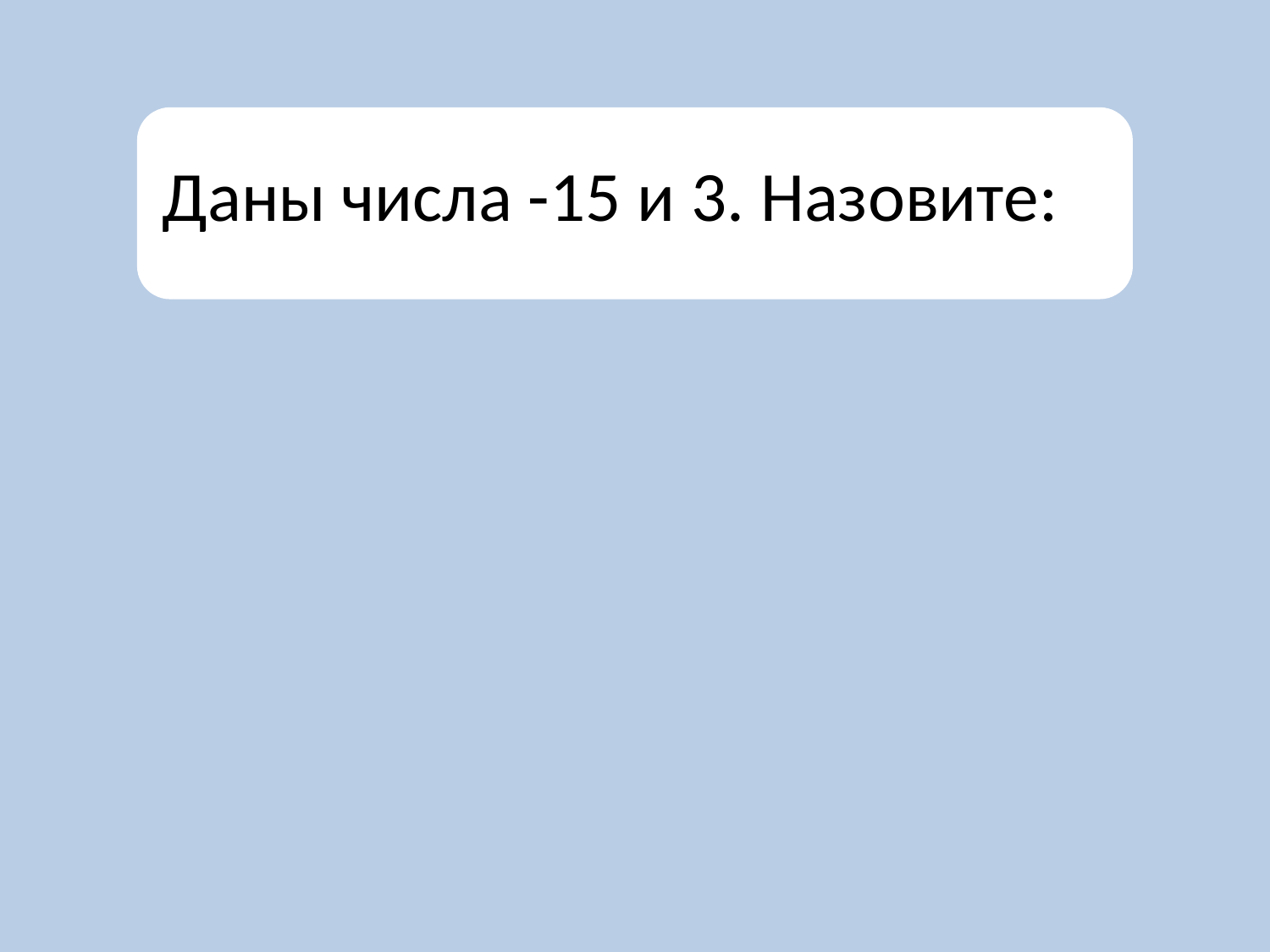

а) какое из чисел больше (меньше);
б) модули этих чисел;
в) два целых числа, расположенных между ними;
г) сумму, разность, произведение и частное данных чисел.

Даны числа -15 и 3. Назовите: